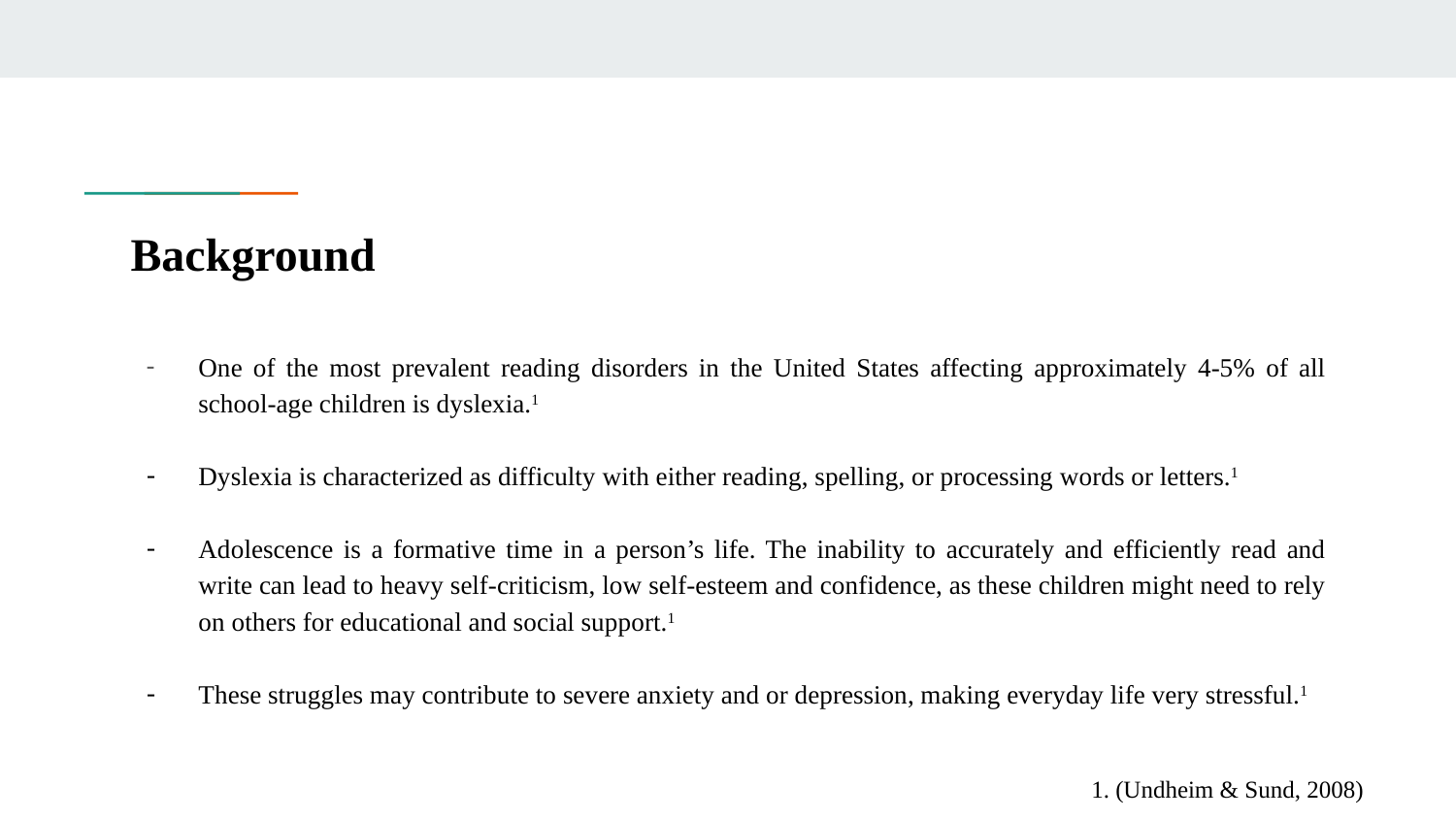

# Background

One of the most prevalent reading disorders in the United States affecting approximately 4-5% of all school-age children is dyslexia.1

Dyslexia is characterized as difficulty with either reading, spelling, or processing words or letters.1

Adolescence is a formative time in a person’s life. The inability to accurately and efficiently read and write can lead to heavy self-criticism, low self-esteem and confidence, as these children might need to rely on others for educational and social support.1

These struggles may contribute to severe anxiety and or depression, making everyday life very stressful.1
1. (Undheim & Sund, 2008)